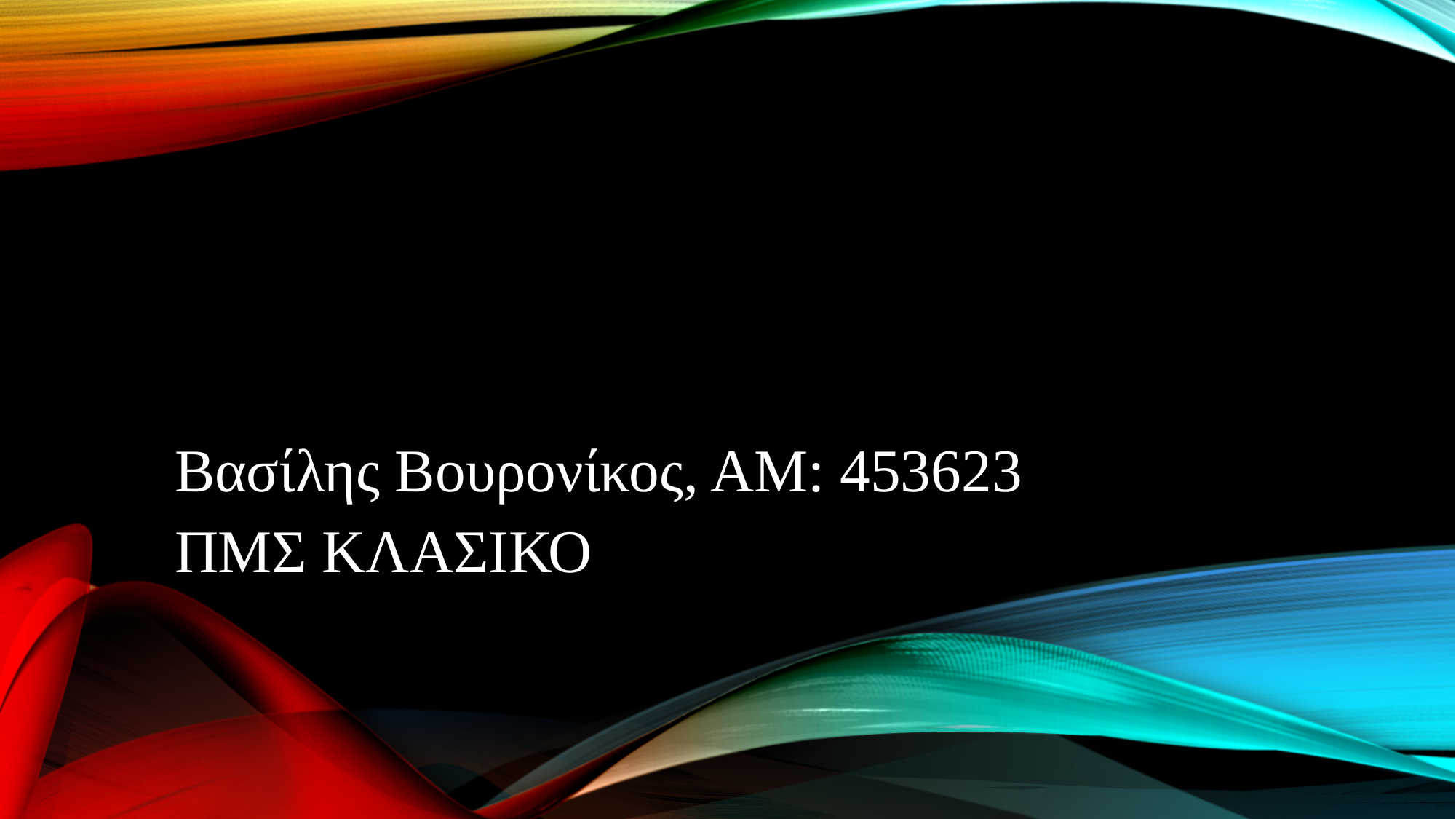

#
Βασίλης Βουρονίκος, ΑΜ: 453623
ΠΜΣ ΚΛΑΣΙΚΟ